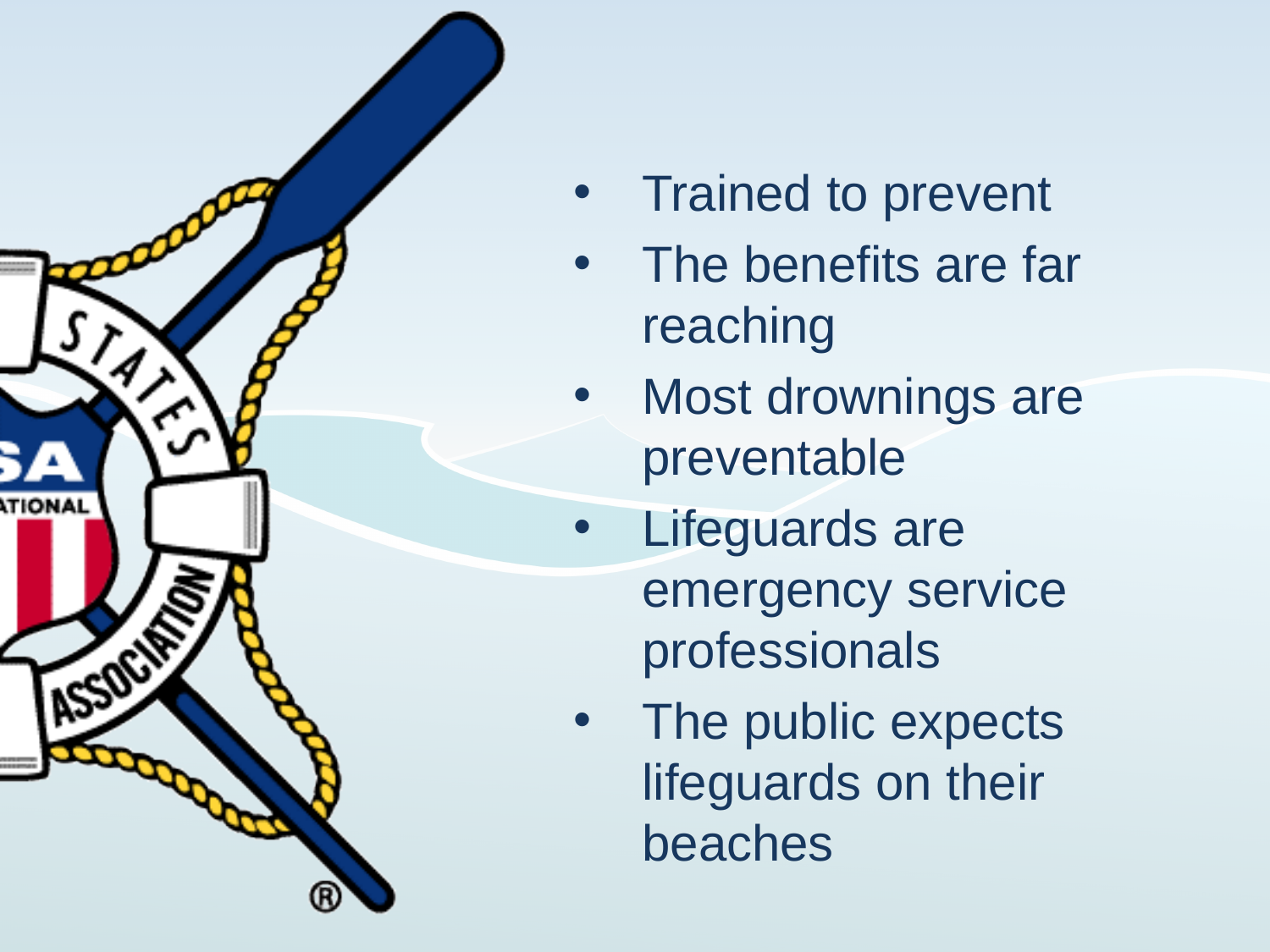

Trained to prevent
The benefits are far reaching
Most drownings are preventable
Lifeguards are emergency service professionals
The public expects lifeguards on their beaches